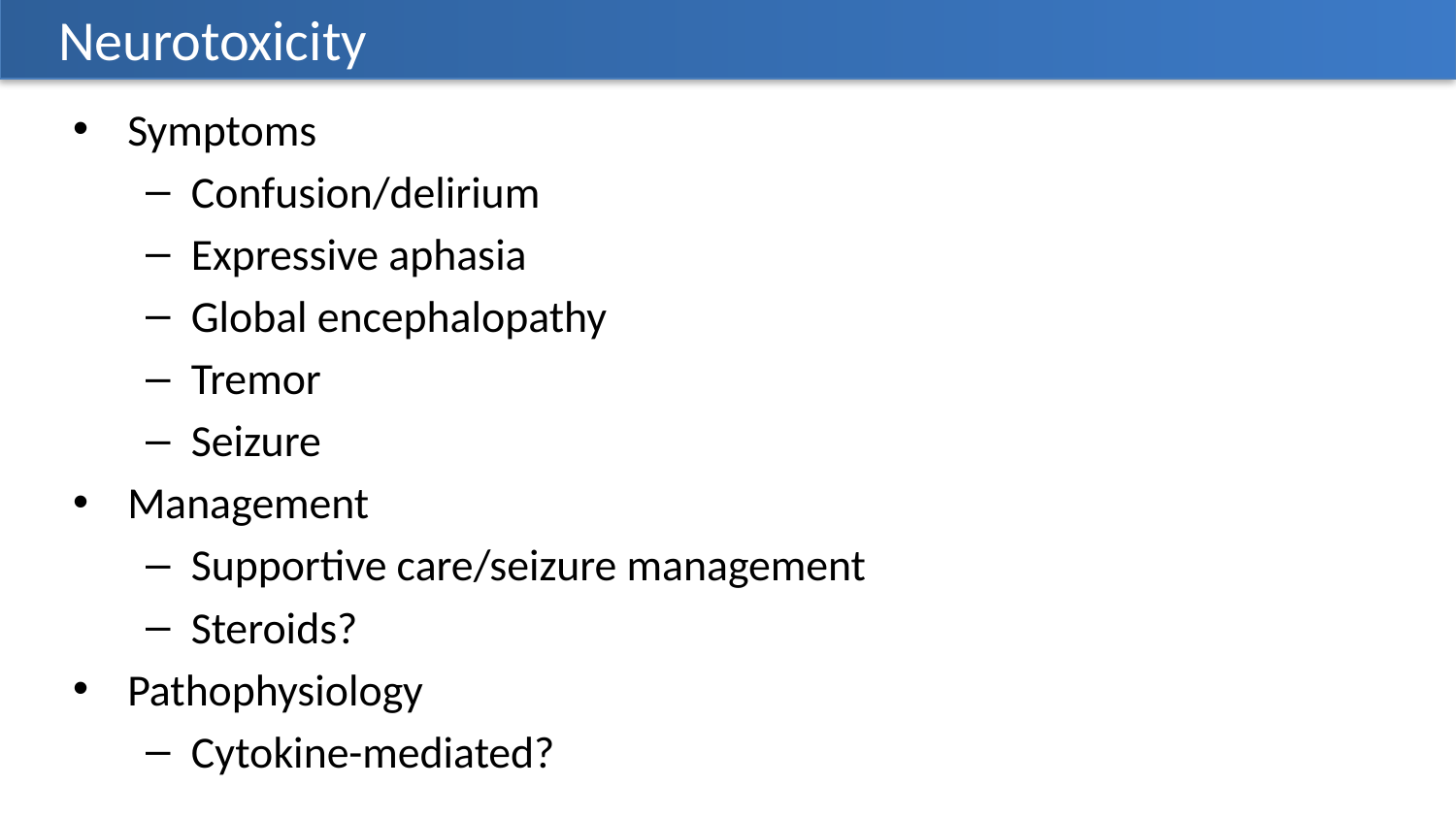

Neurotoxicity

Symptoms
Confusion/delirium
Expressive aphasia
Global encephalopathy
Tremor
Seizure
Management
Supportive care/seizure management
Steroids?
Pathophysiology
Cytokine-mediated?